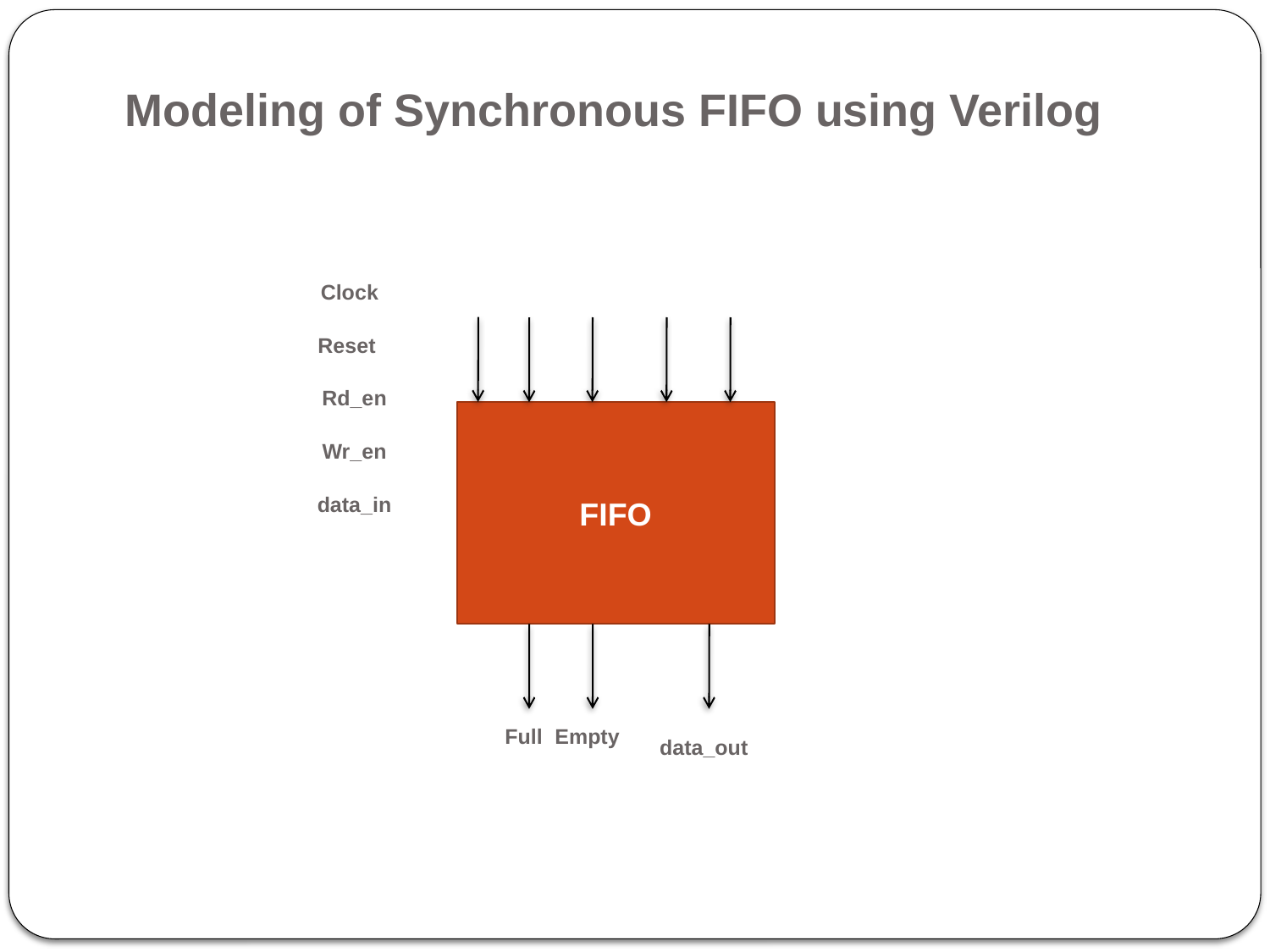

# Modeling of Synchronous FIFO using Verilog
Clock
Reset
Rd_en
FIFO
Wr_en
data_in
Full
Empty
data_out